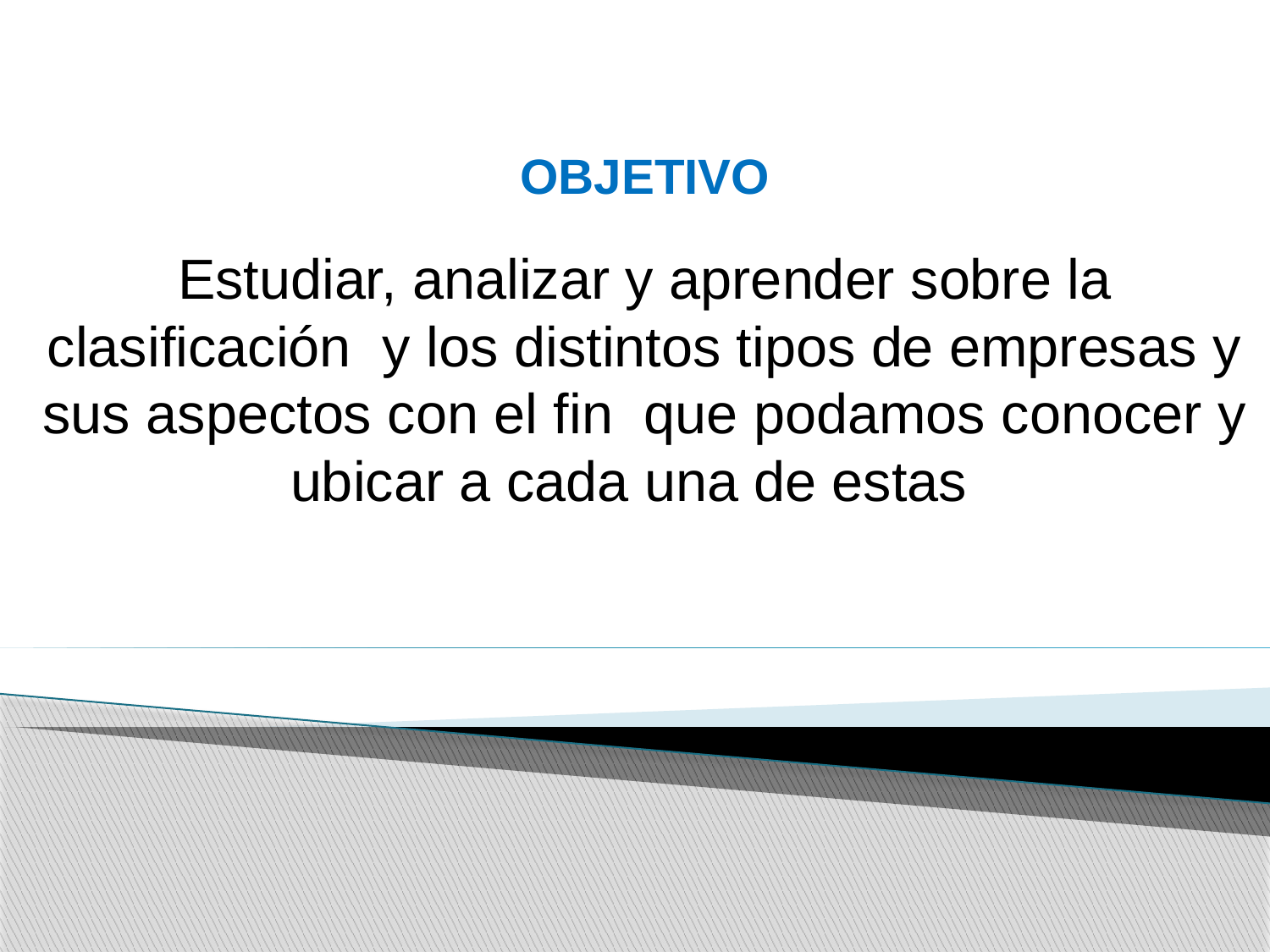

OBJETIVO

Estudiar, analizar y aprender sobre la clasificación  y los distintos tipos de empresas y sus aspectos con el fin  que podamos conocer y ubicar a cada una de estas